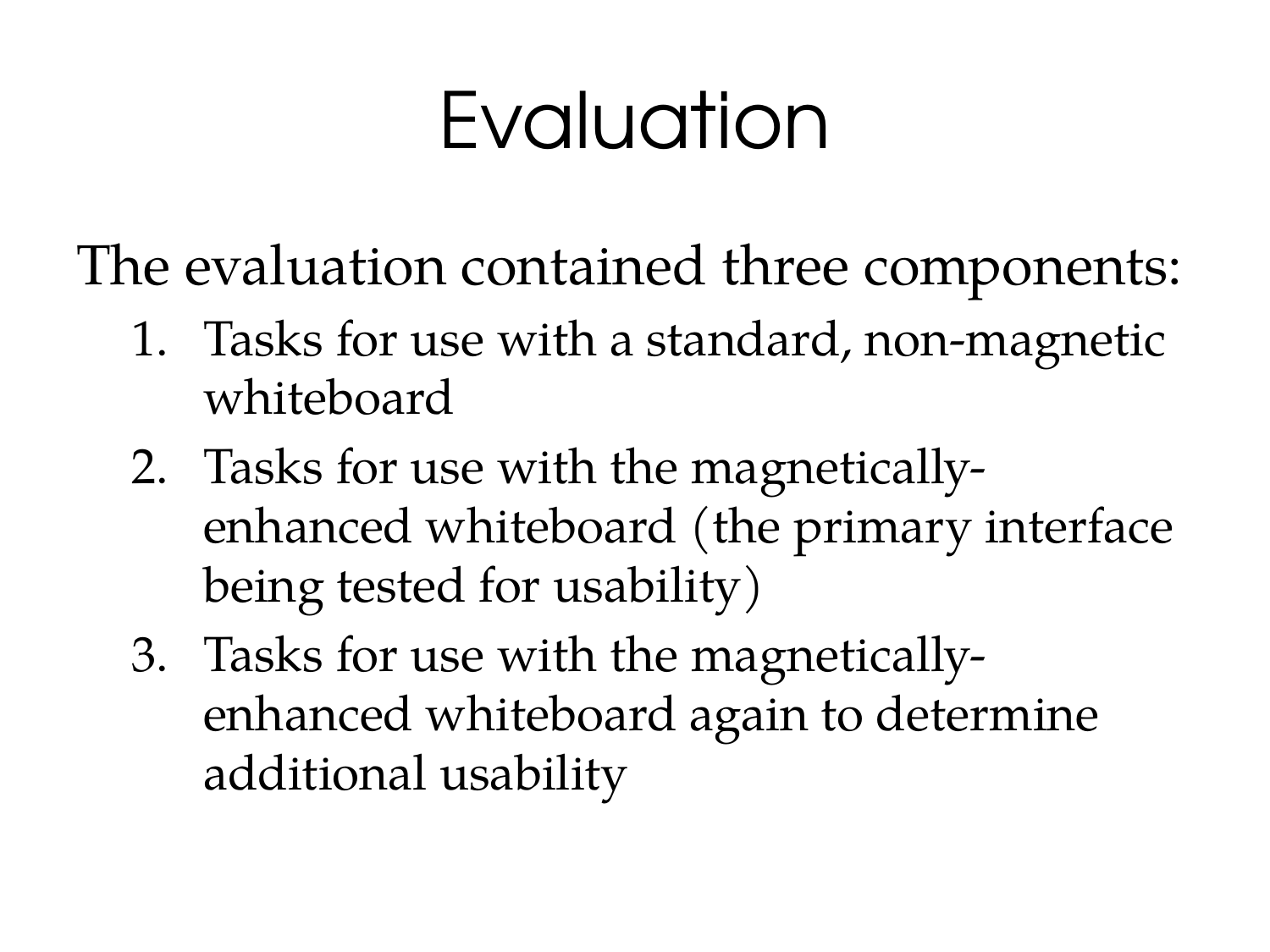

# Evaluation
The evaluation contained three components:
Tasks for use with a standard, non-magnetic whiteboard
Tasks for use with the magnetically-enhanced whiteboard (the primary interface being tested for usability)
Tasks for use with the magnetically-enhanced whiteboard again to determine additional usability